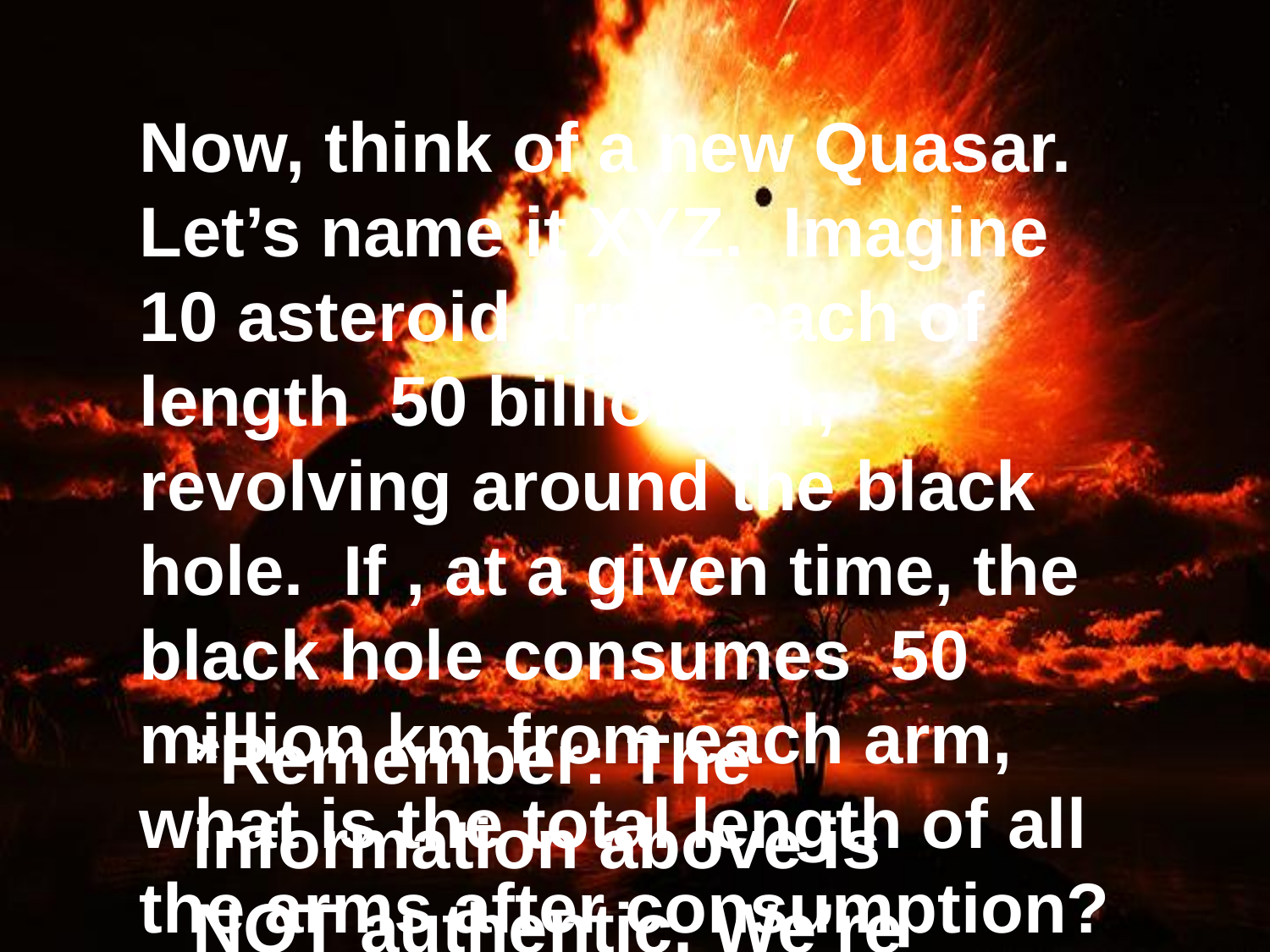

Now, think of a new Quasar. Let’s name it XYZ.  Imagine 10 asteroid arms, each of length  50 billion km,  revolving around the black hole.  If , at a given time, the black hole consumes  50 million km from each arm, what is the total length of all the arms after consumption?
*Remember: The information above is NOT authentic. We’re only assuming.